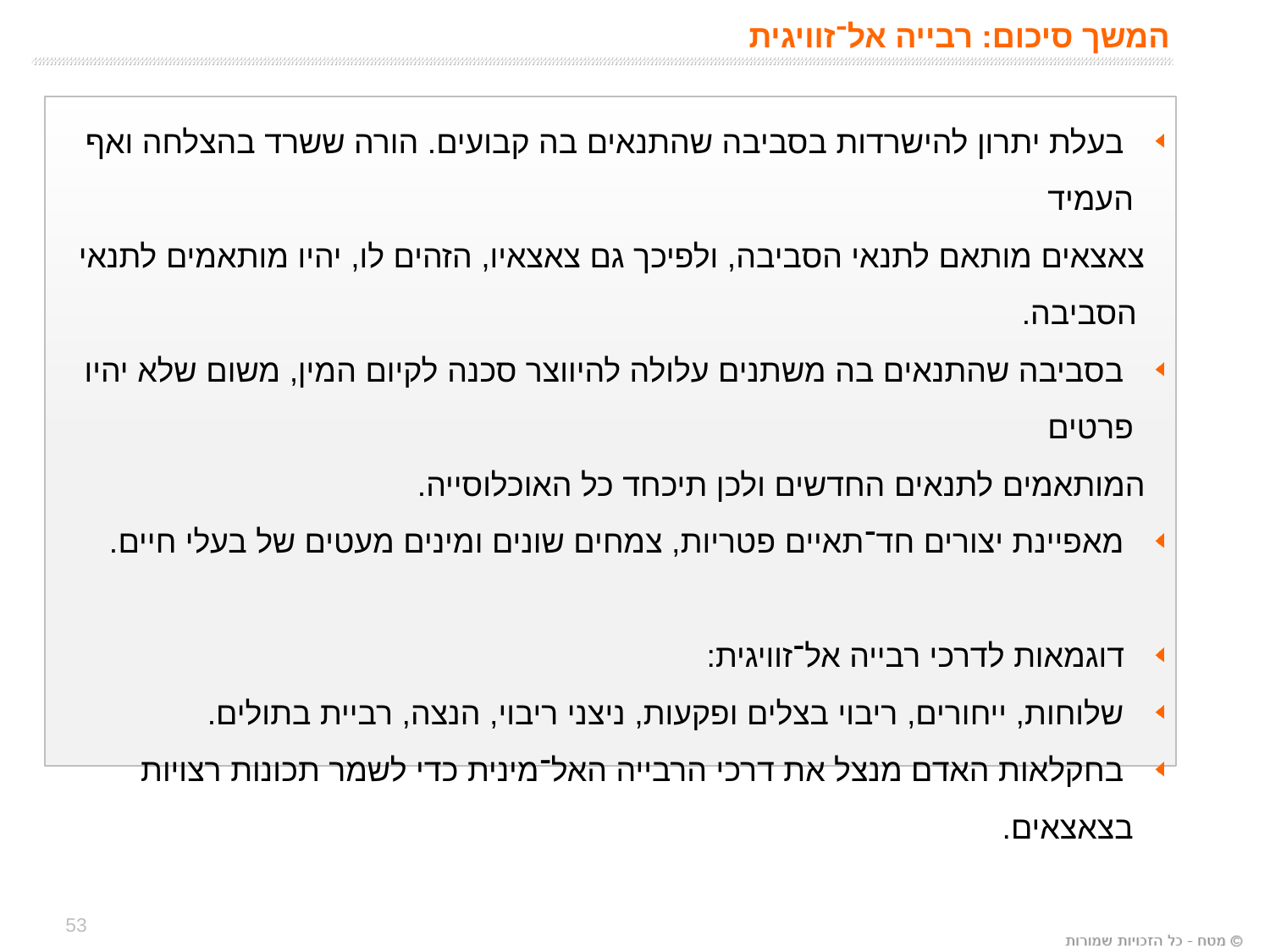

# המשך סיכום: רבייה אל־זוויגית

 בעלת יתרון להישרדות בסביבה שהתנאים בה קבועים. הורה ששרד בהצלחה ואף העמיד
  צאצאים מותאם לתנאי הסביבה, ולפיכך גם צאצאיו, הזהים לו, יהיו מותאמים לתנאי
   הסביבה.
 בסביבה שהתנאים בה משתנים עלולה להיווצר סכנה לקיום המין, משום שלא יהיו פרטים
  המותאמים לתנאים החדשים ולכן תיכחד כל האוכלוסייה.
 מאפיינת יצורים חד־תאיים פטריות, צמחים שונים ומינים מעטים של בעלי חיים.

 דוגמאות לדרכי רבייה אל־זוויגית:
 שלוחות, ייחורים, ריבוי בצלים ופקעות, ניצני ריבוי, הנצה, רביית בתולים.
 בחקלאות האדם מנצל את דרכי הרבייה האל־מינית כדי לשמר תכונות רצויות בצאצאים.

53